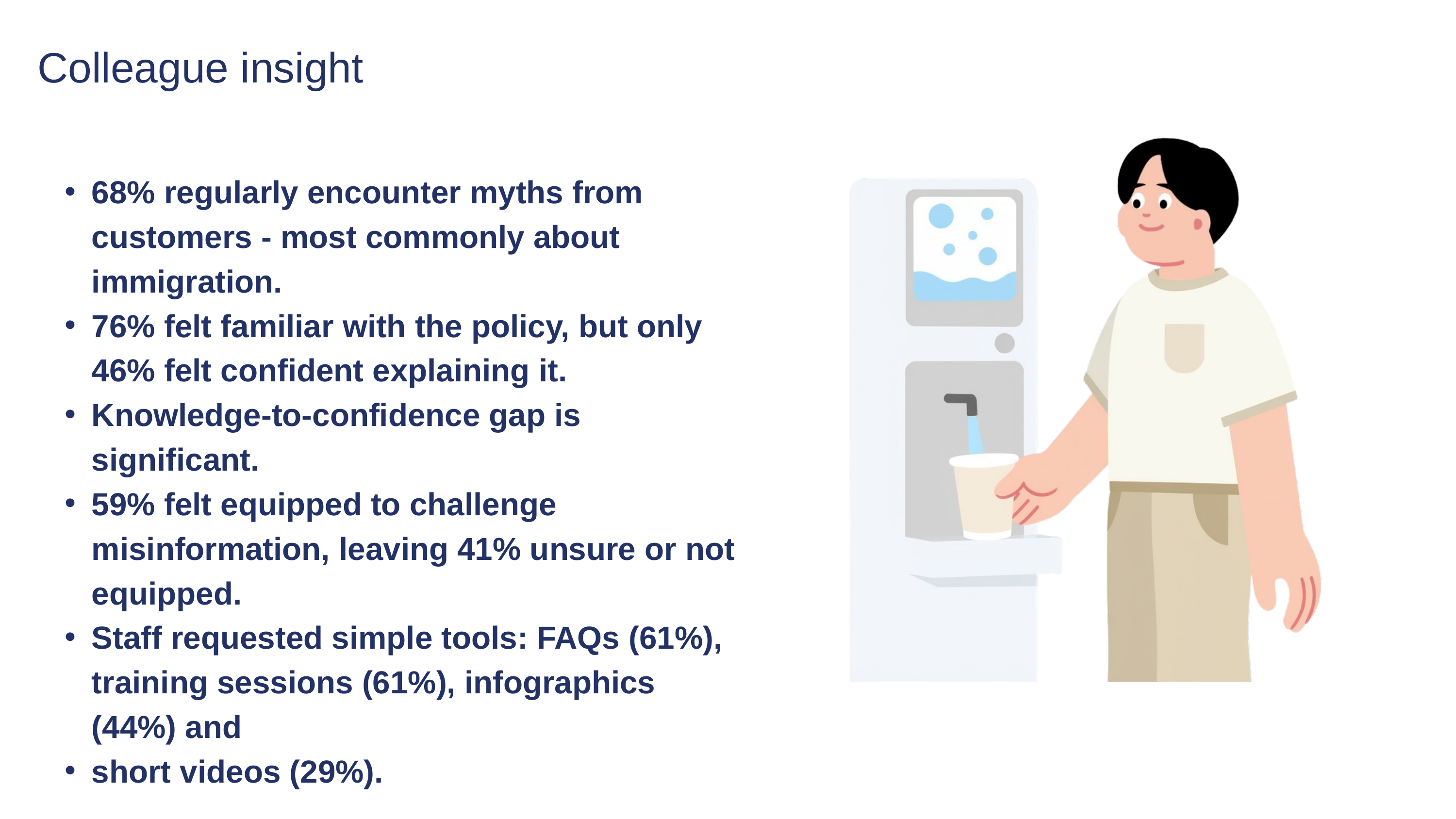

Colleague insight

68% regularly encounter myths from customers - most commonly about immigration.
76% felt familiar with the policy, but only 46% felt confident explaining it.
Knowledge‐to‐confidence gap is significant.
59% felt equipped to challenge misinformation, leaving 41% unsure or not equipped.
Staff requested simple tools: FAQs (61%), training sessions (61%), infographics (44%) and
short videos (29%).